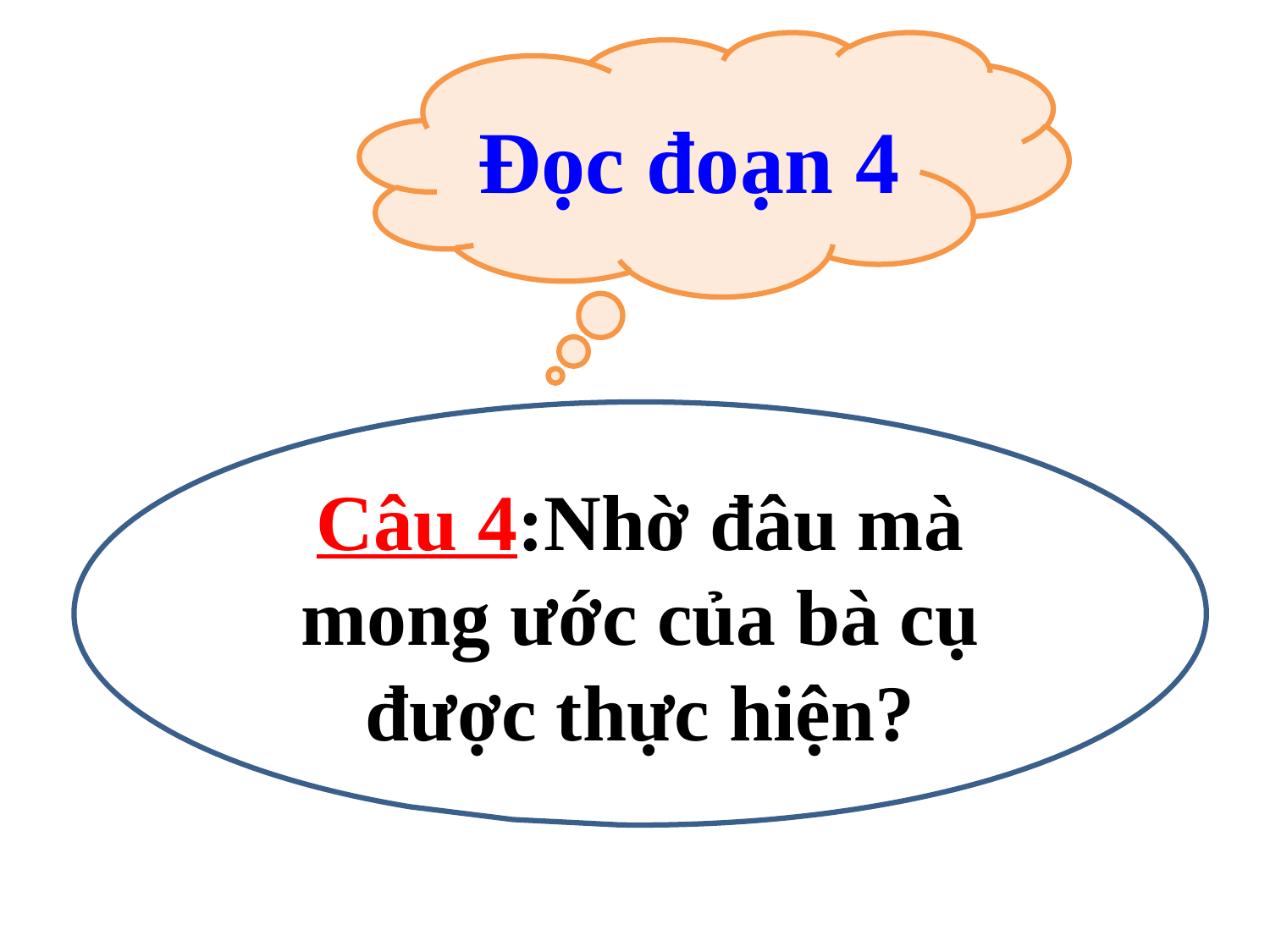

Đọc đoạn 4
Câu 4:Nhờ đâu mà mong ước của bà cụ được thực hiện?